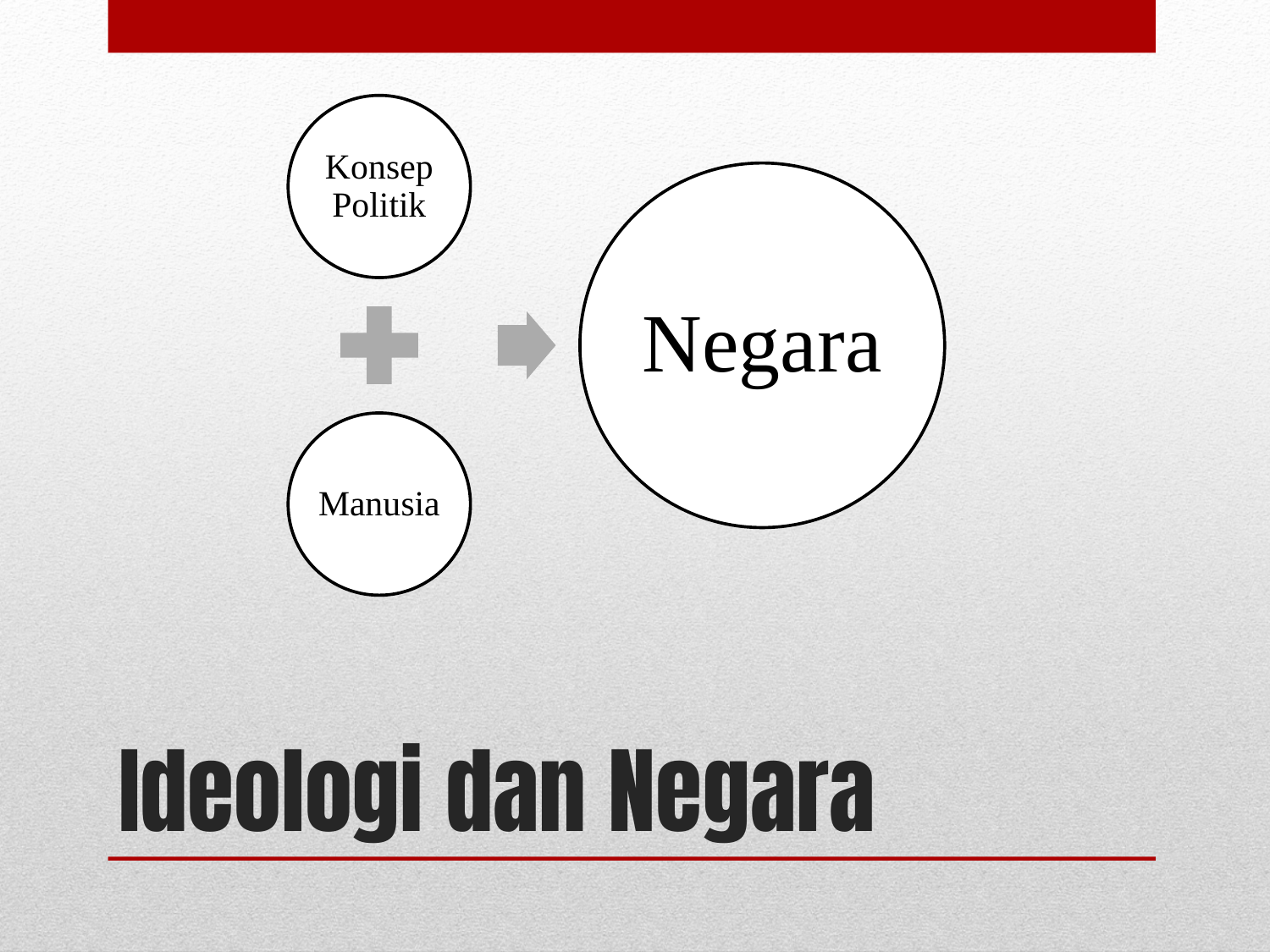

Konsep Politik

Manusia

Negara
# Ideologi dan Negara